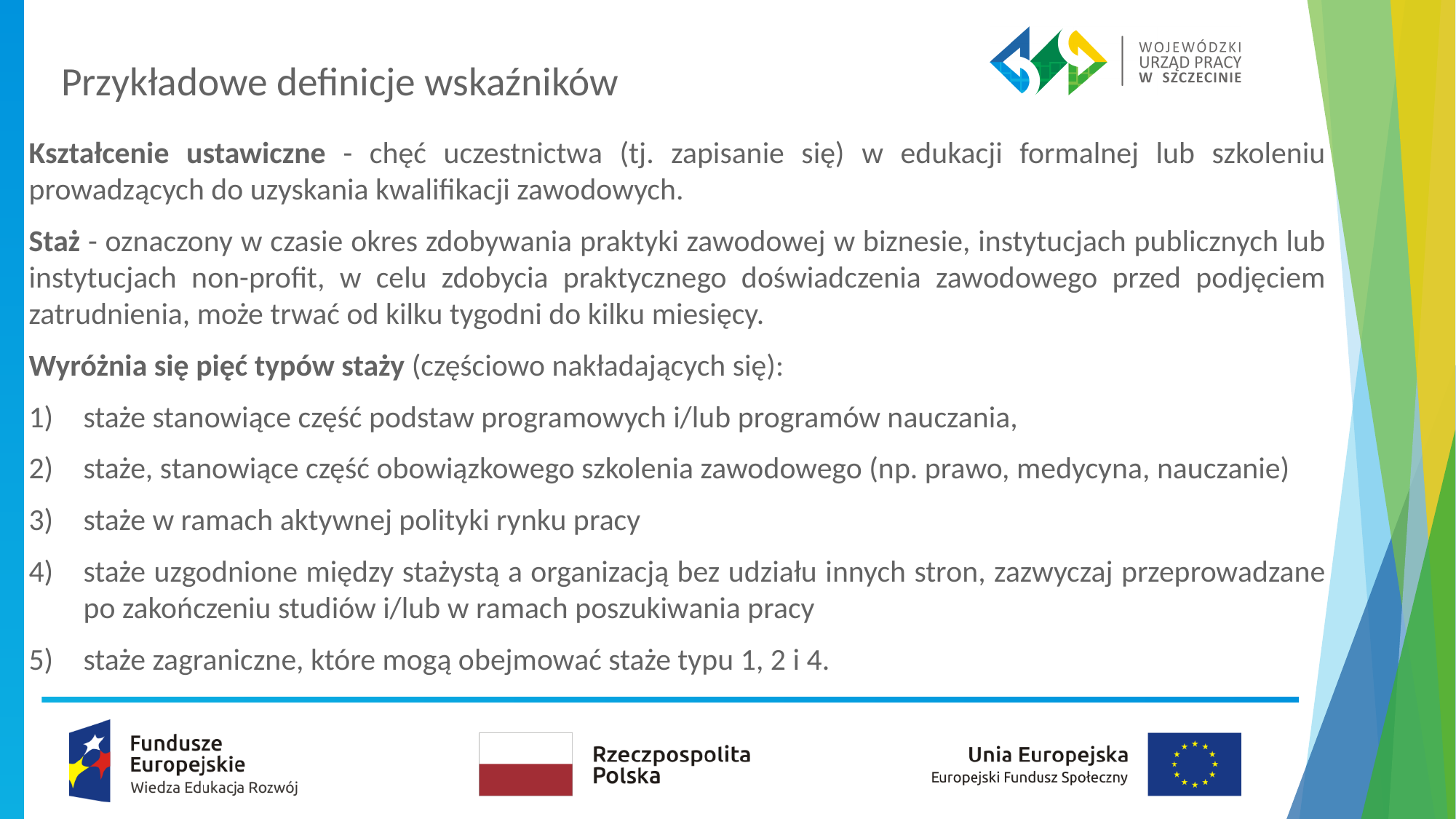

# Przykładowe definicje wskaźników
Kształcenie ustawiczne - chęć uczestnictwa (tj. zapisanie się) w edukacji formalnej lub szkoleniu prowadzących do uzyskania kwalifikacji zawodowych.
Staż - oznaczony w czasie okres zdobywania praktyki zawodowej w biznesie, instytucjach publicznych lub instytucjach non-profit, w celu zdobycia praktycznego doświadczenia zawodowego przed podjęciem zatrudnienia, może trwać od kilku tygodni do kilku miesięcy.
Wyróżnia się pięć typów staży (częściowo nakładających się):
staże stanowiące część podstaw programowych i/lub programów nauczania,
staże, stanowiące część obowiązkowego szkolenia zawodowego (np. prawo, medycyna, nauczanie)
staże w ramach aktywnej polityki rynku pracy
staże uzgodnione między stażystą a organizacją bez udziału innych stron, zazwyczaj przeprowadzane po zakończeniu studiów i/lub w ramach poszukiwania pracy
staże zagraniczne, które mogą obejmować staże typu 1, 2 i 4.